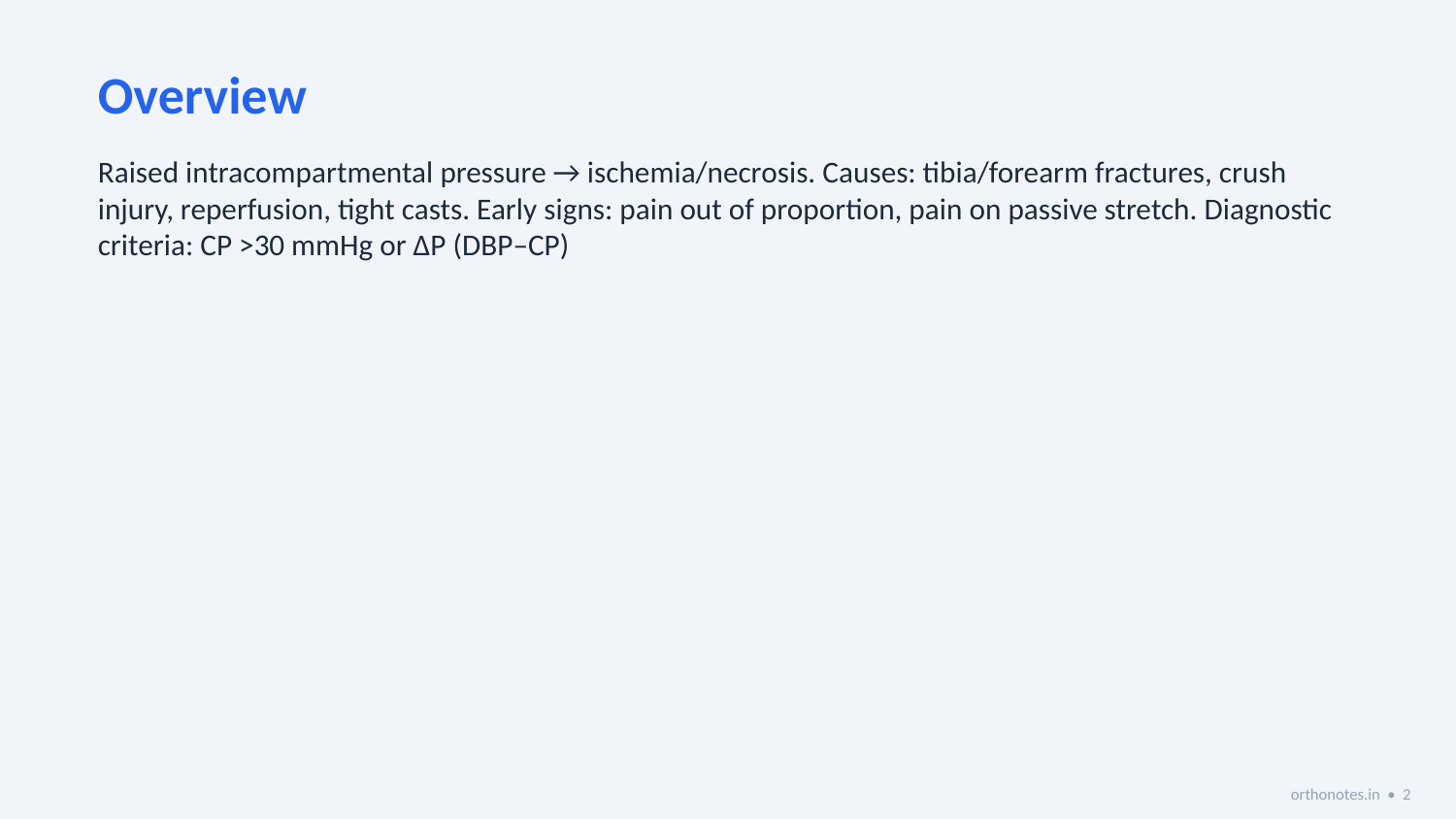

Overview
Raised intracompartmental pressure → ischemia/necrosis. Causes: tibia/forearm fractures, crush injury, reperfusion, tight casts. Early signs: pain out of proportion, pain on passive stretch. Diagnostic criteria: CP >30 mmHg or ΔP (DBP–CP)
orthonotes.in  •  2